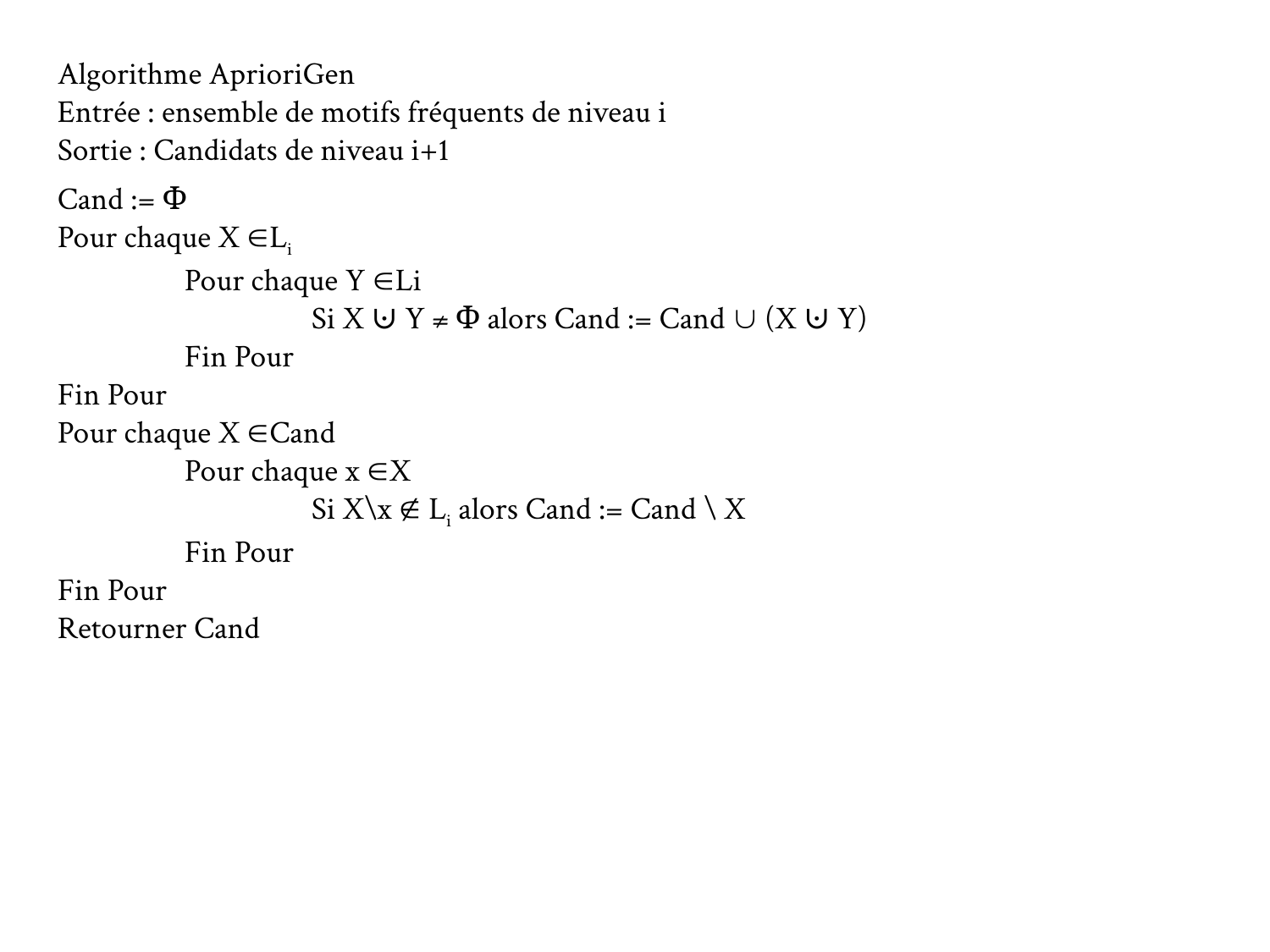

Algorithme AprioriGen
Entrée : ensemble de motifs fréquents de niveau i
Sortie : Candidats de niveau i+1
Cand := Φ
Pour chaque X ∈Li
	Pour chaque Y ∈Li
		Si X ⊍ Y ≠ Φ alors Cand := Cand ∪ (X ⊍ Y)
	Fin Pour
Fin Pour
Pour chaque X ∈Cand
	Pour chaque x ∈X
		Si X\x ∉ Li alors Cand := Cand \ X
	Fin Pour
Fin Pour
Retourner Cand